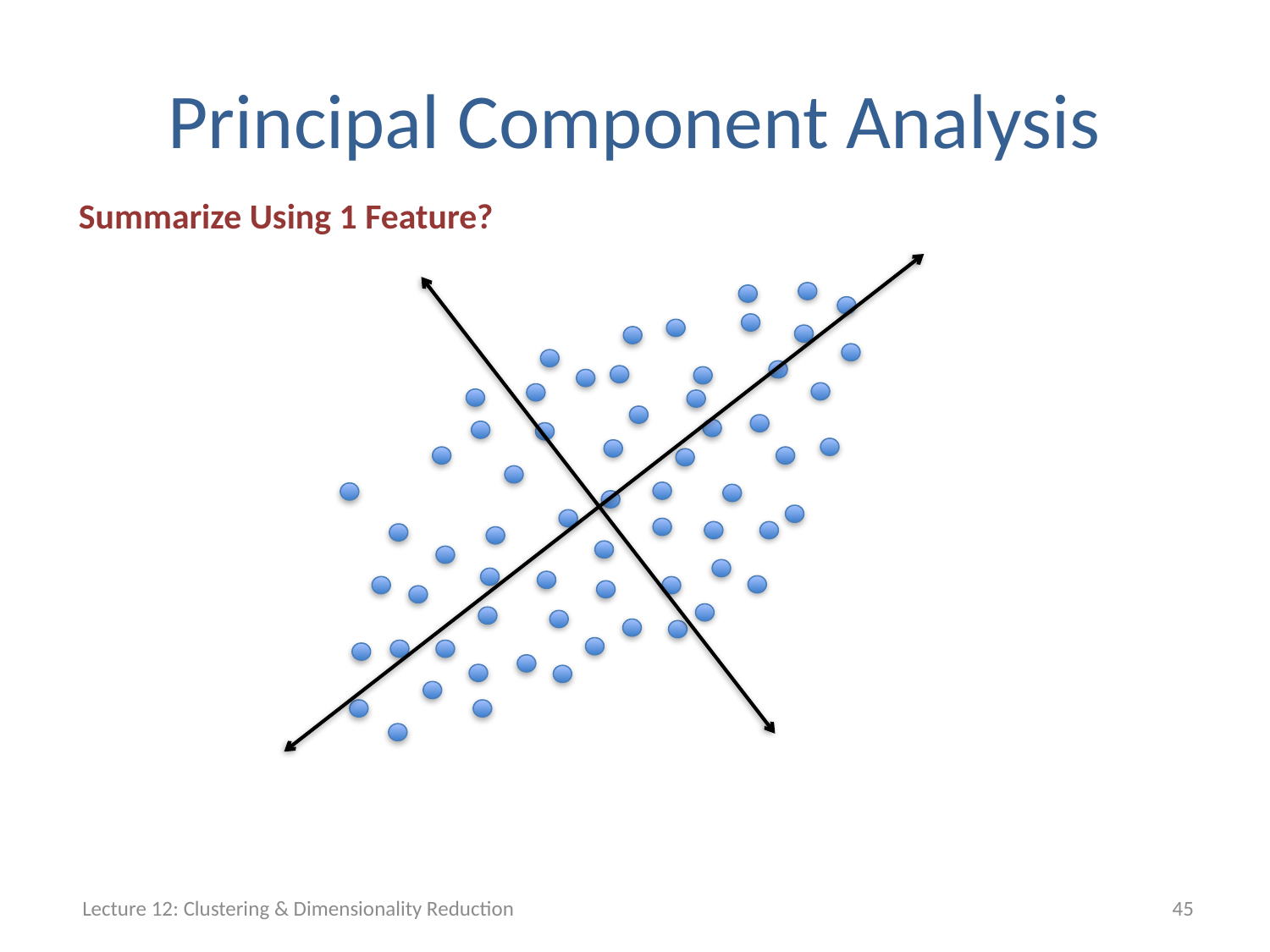

# Principal Component Analysis
Summarize Using 1 Feature?

Lecture 12: Clustering & Dimensionality Reduction
45